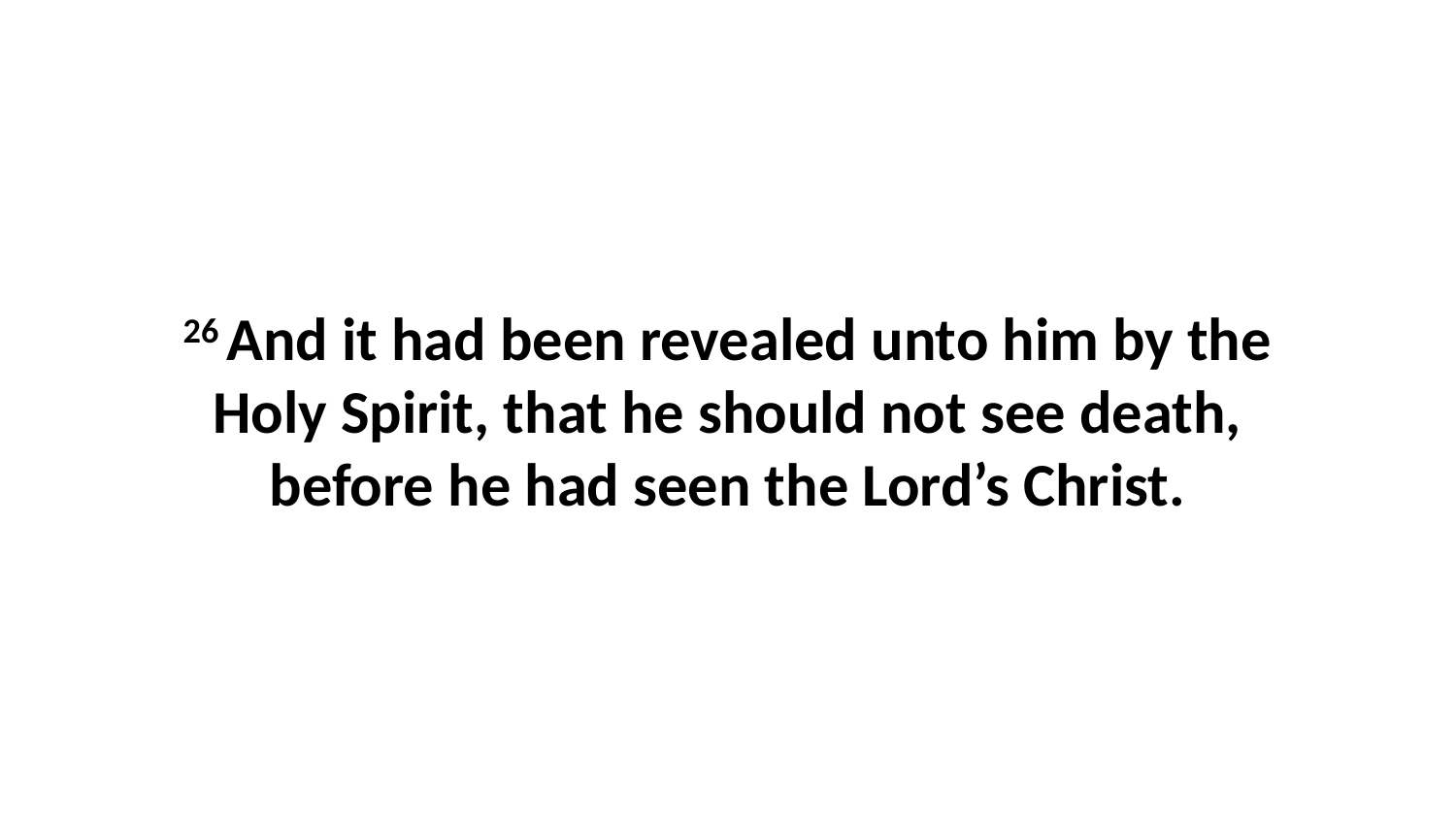

26 And it had been revealed unto him by the Holy Spirit, that he should not see death, before he had seen the Lord’s Christ.